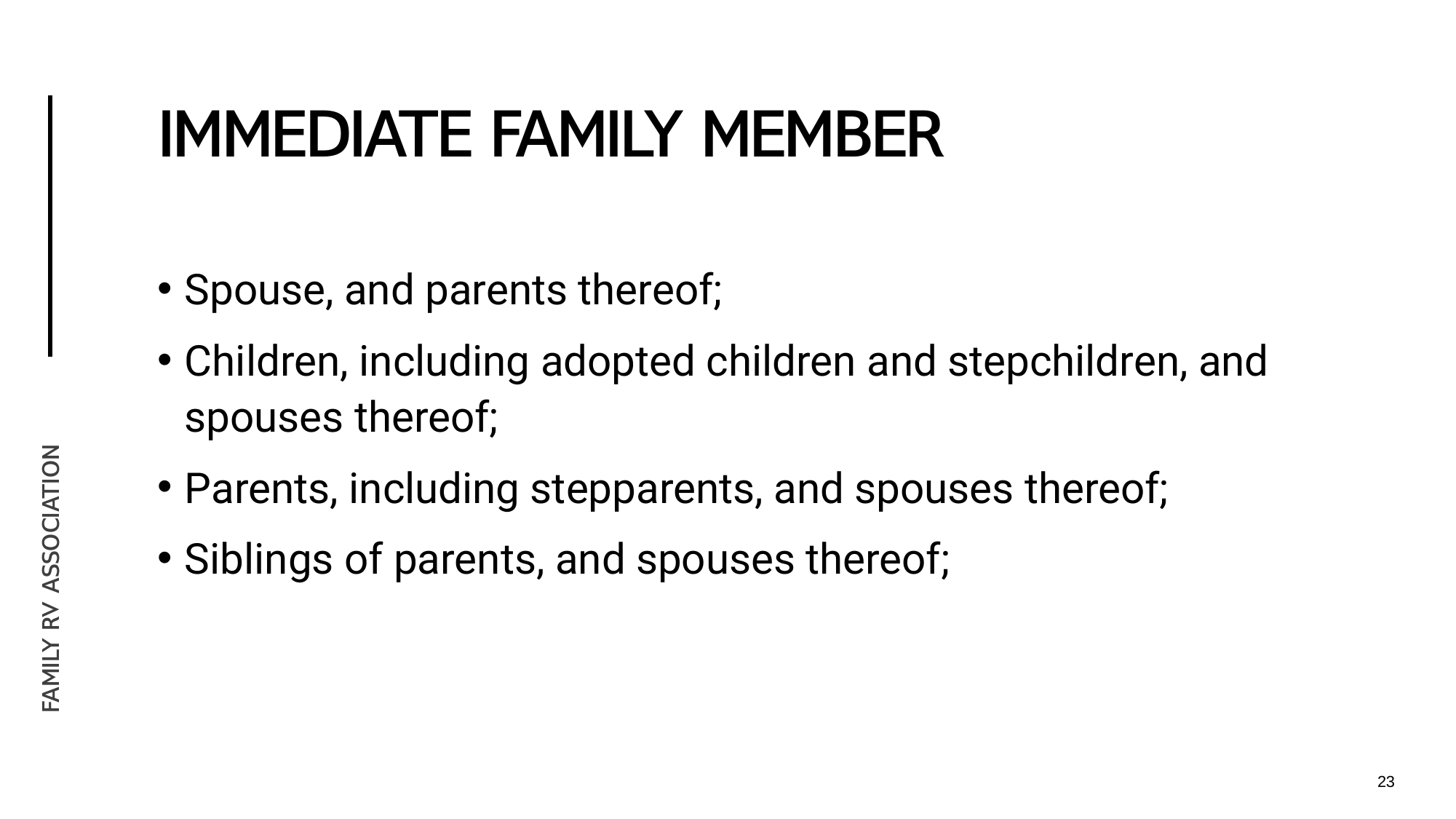

# Immediate Family member
Spouse, and parents thereof;
Children, including adopted children and stepchildren, and spouses thereof;
Parents, including stepparents, and spouses thereof;
Siblings of parents, and spouses thereof;
Family RV Association